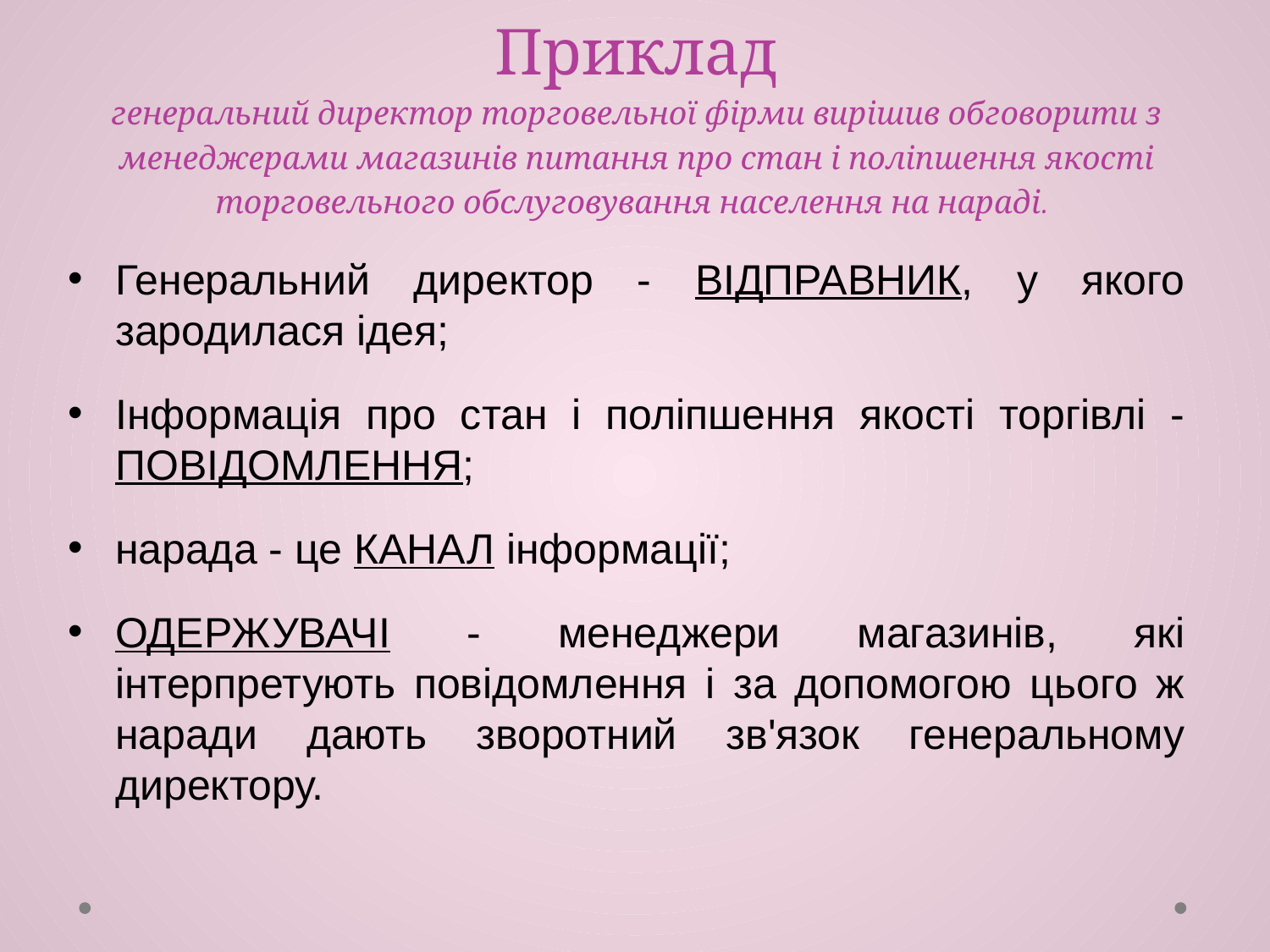

# Приклад генеральний директор торговельної фірми вирішив обговорити з менеджерами магазинів питання про стан і поліпшення якості торговельного обслуговування населення на нараді.
Генеральний директор - ВІДПРАВНИК, у якого зародилася ідея;

Інформація про стан і поліпшення якості торгівлі - ПОВІДОМЛЕННЯ;

нарада - це КАНАЛ інформації;

ОДЕРЖУВАЧІ - менеджери магазинів, які інтерпретують повідомлення і за допомогою цього ж наради дають зворотний зв'язок генеральному директору.